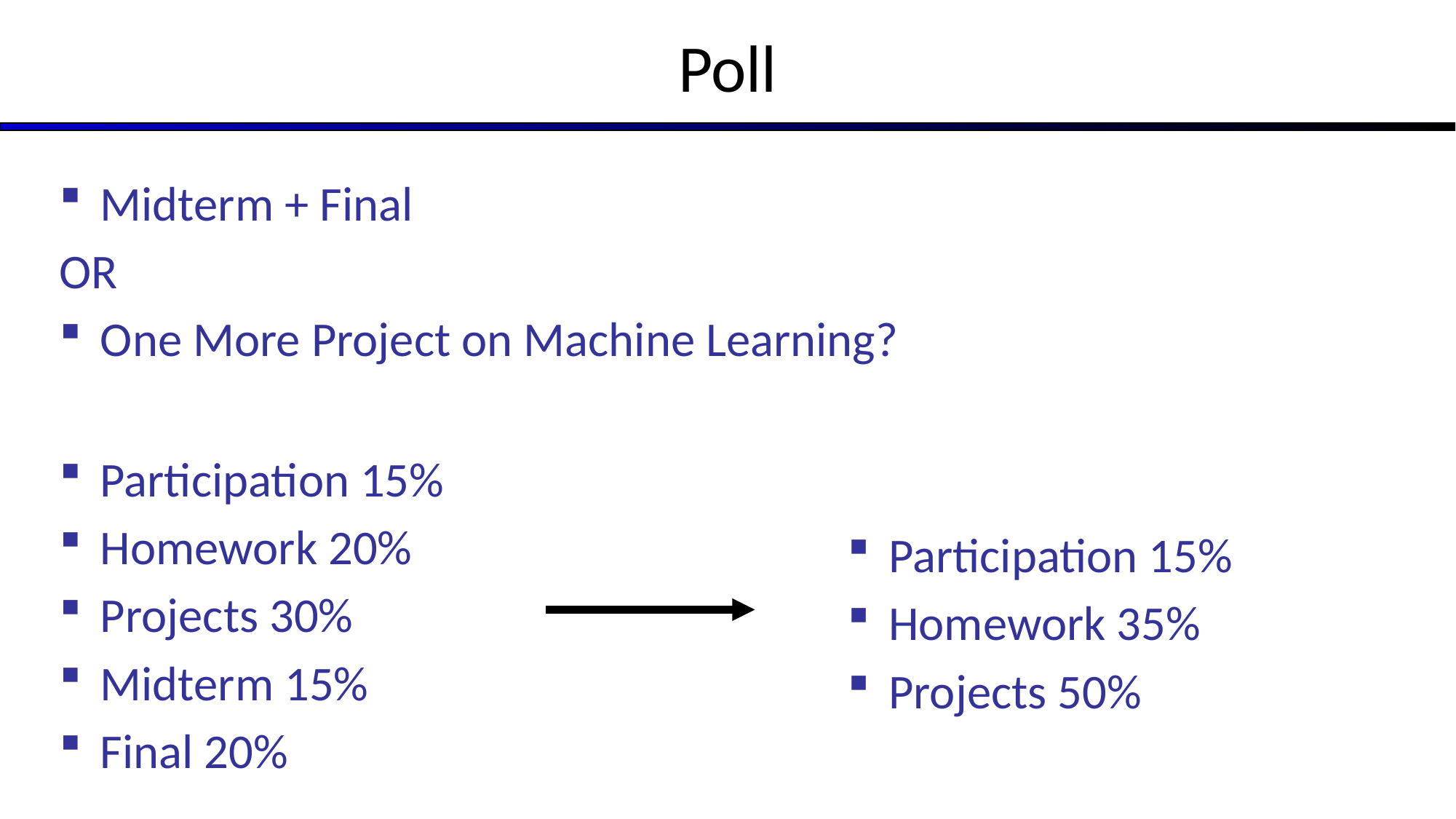

# Poll
Midterm + Final
OR
One More Project on Machine Learning?

Participation 15%
Homework 20%
Projects 30%
Midterm 15%
Final 20%
Participation 15%
Homework 35%
Projects 50%